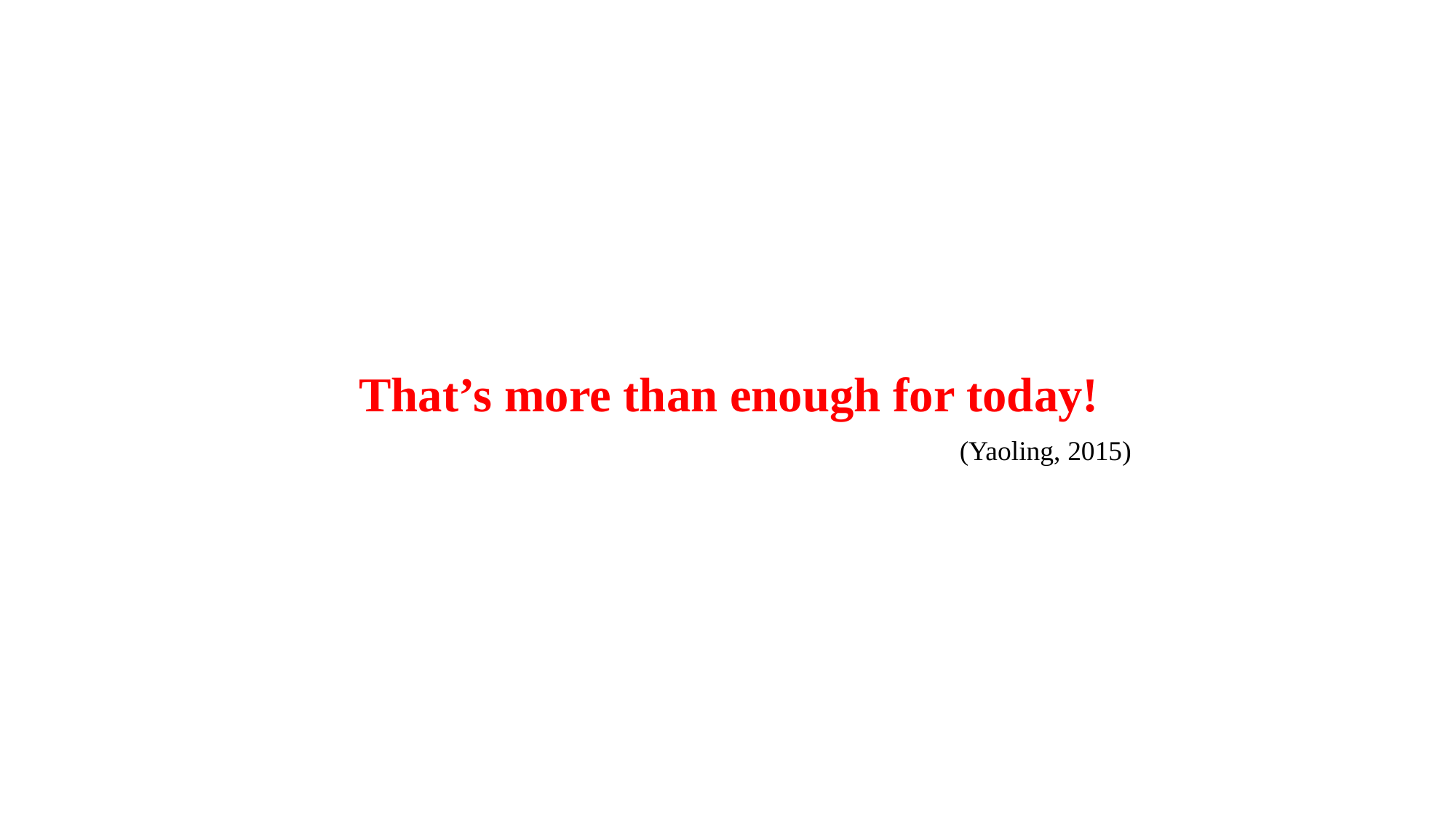

That’s more than enough for today!
(Yaoling, 2015)